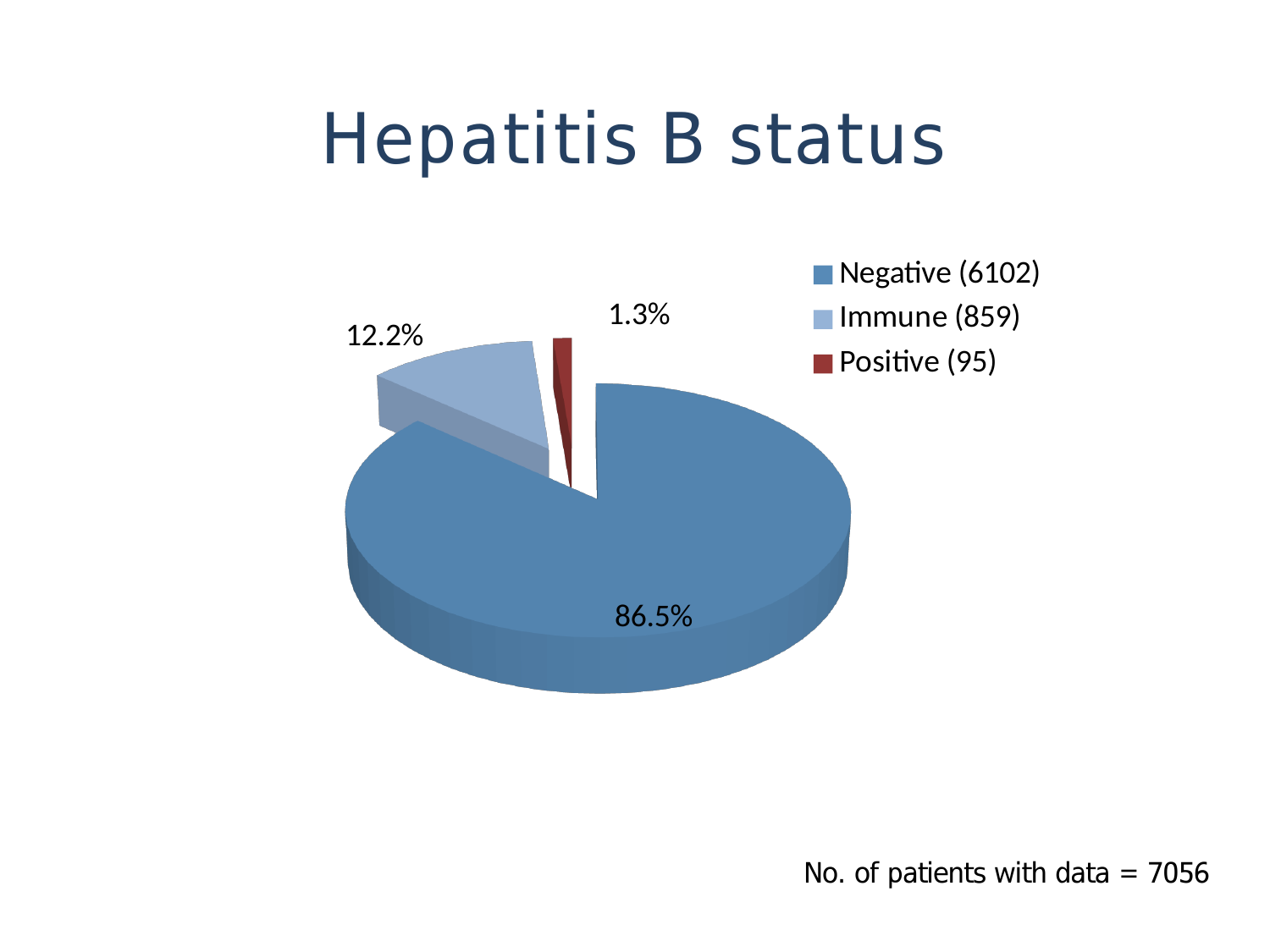

# Hepatitis B status

[unsupported chart]

No. of patients with data = 7056